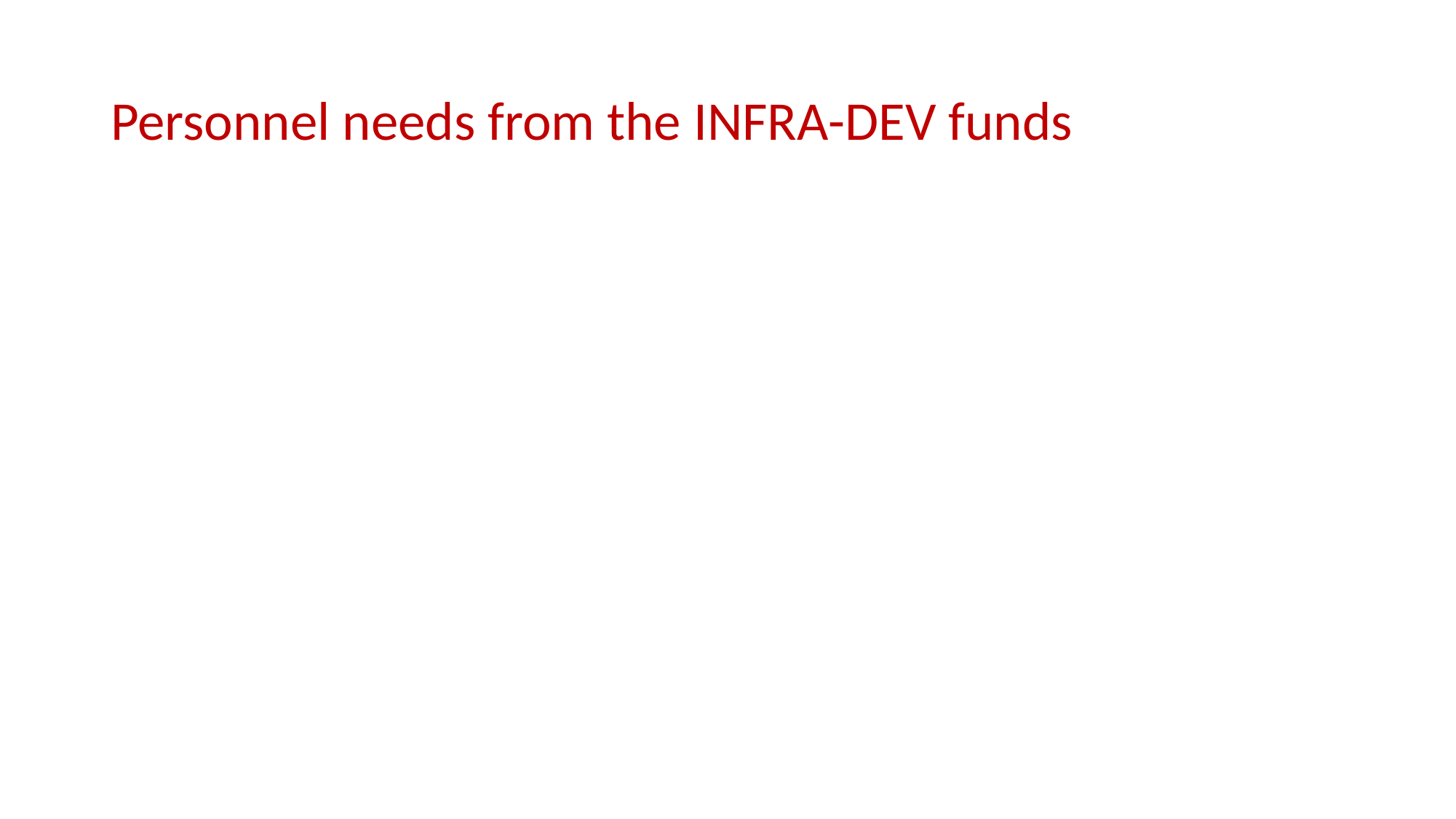

# Personnel needs from the INFRA-DEV funds